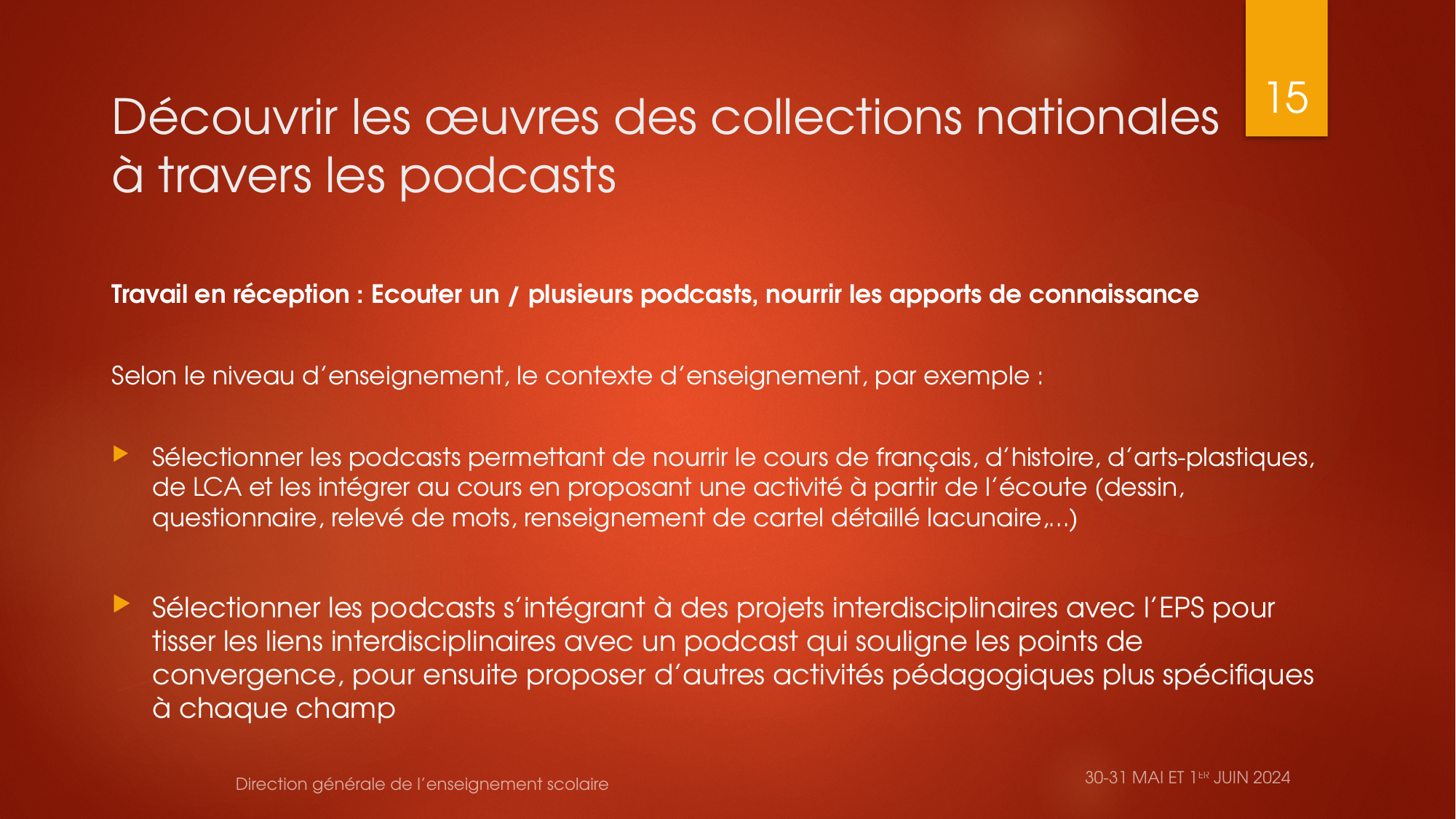

15
# Découvrir les œuvres des collections nationales à travers les podcasts

Travail en réception : Ecouter un / plusieurs podcasts, nourrir les apports de connaissance

Selon le niveau d’enseignement, le contexte d’enseignement, par exemple :

Sélectionner les podcasts permettant de nourrir le cours de français, d’histoire, d’arts-plastiques, de LCA et les intégrer au cours en proposant une activité à partir de l’écoute (dessin, questionnaire, relevé de mots, renseignement de cartel détaillé lacunaire,…)

Sélectionner les podcasts s’intégrant à des projets interdisciplinaires avec l’EPS pour tisser les liens interdisciplinaires avec un podcast qui souligne les points de convergence, pour ensuite proposer d’autres activités pédagogiques plus spécifiques à chaque champ
Direction générale de l’enseignement scolaire

30-31 MAI et 1er juin 2024